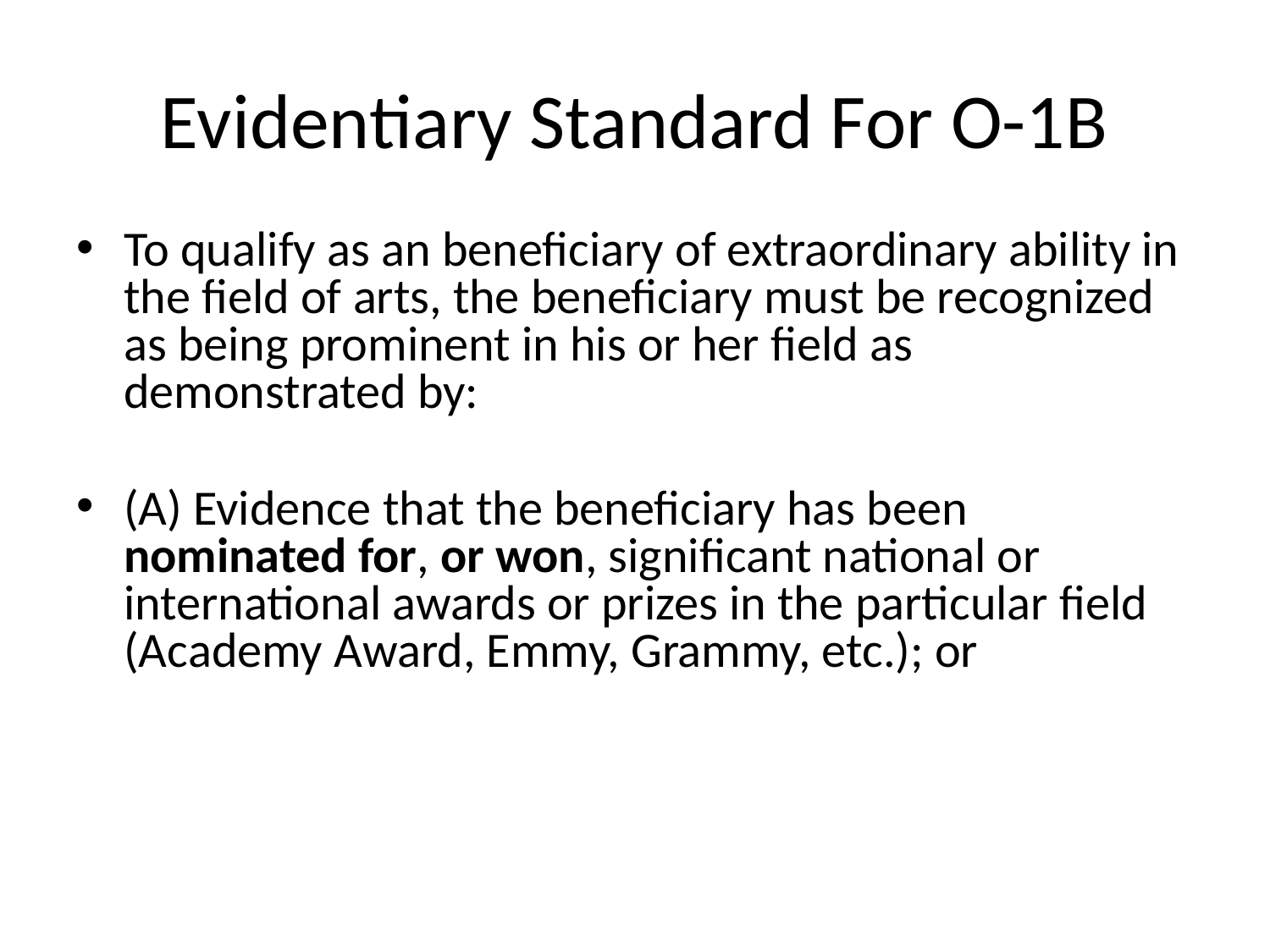

# Evidentiary Standard For O-1B
To qualify as an beneficiary of extraordinary ability in the field of arts, the beneficiary must be recognized as being prominent in his or her field as demonstrated by:
(A) Evidence that the beneficiary has been nominated for, or won, significant national or international awards or prizes in the particular field (Academy Award, Emmy, Grammy, etc.); or